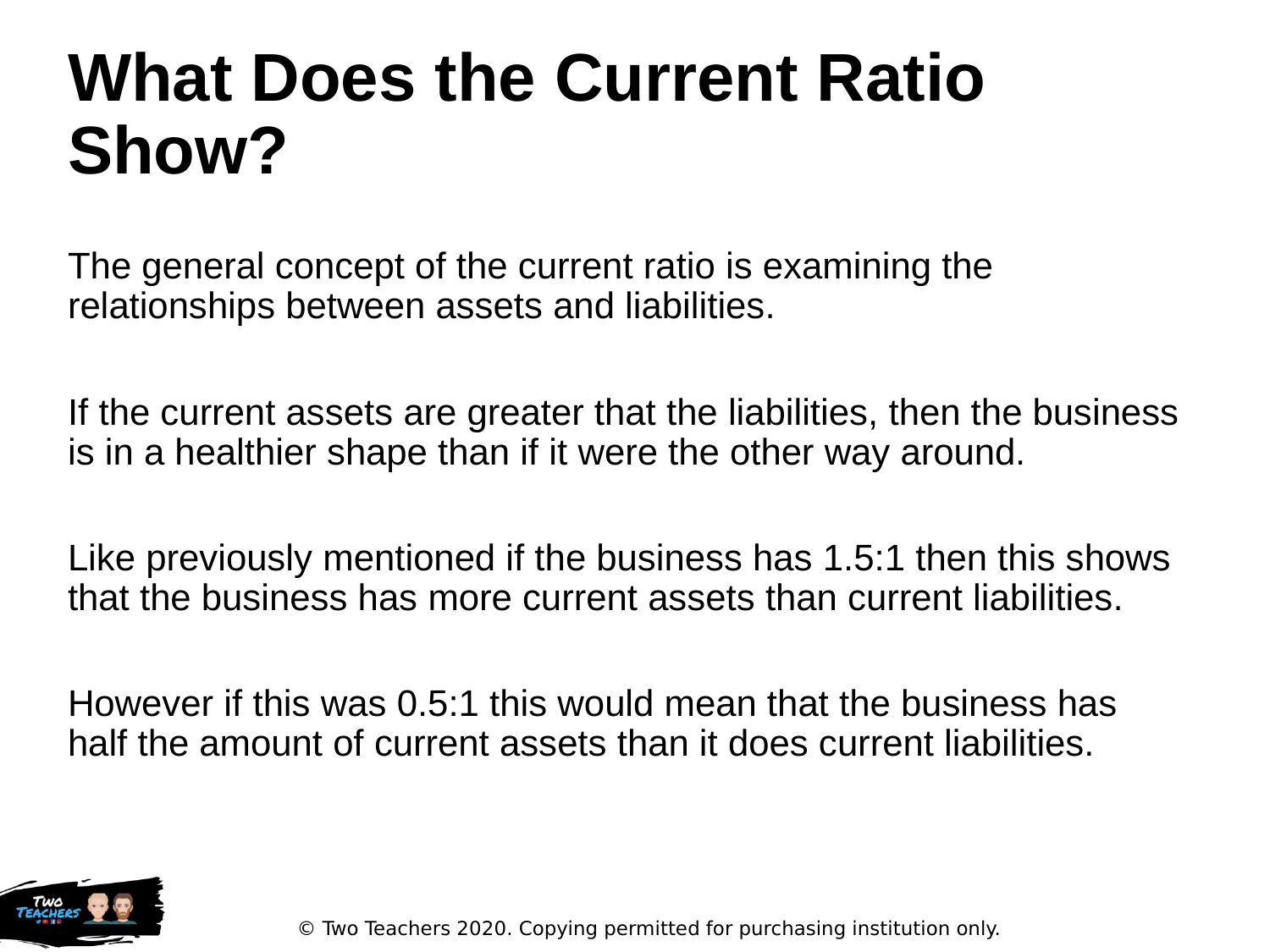

# What Does the Current Ratio Show?
The general concept of the current ratio is examining the relationships between assets and liabilities.

If the current assets are greater that the liabilities, then the business is in a healthier shape than if it were the other way around.

Like previously mentioned if the business has 1.5:1 then this shows that the business has more current assets than current liabilities.

However if this was 0.5:1 this would mean that the business has half the amount of current assets than it does current liabilities.